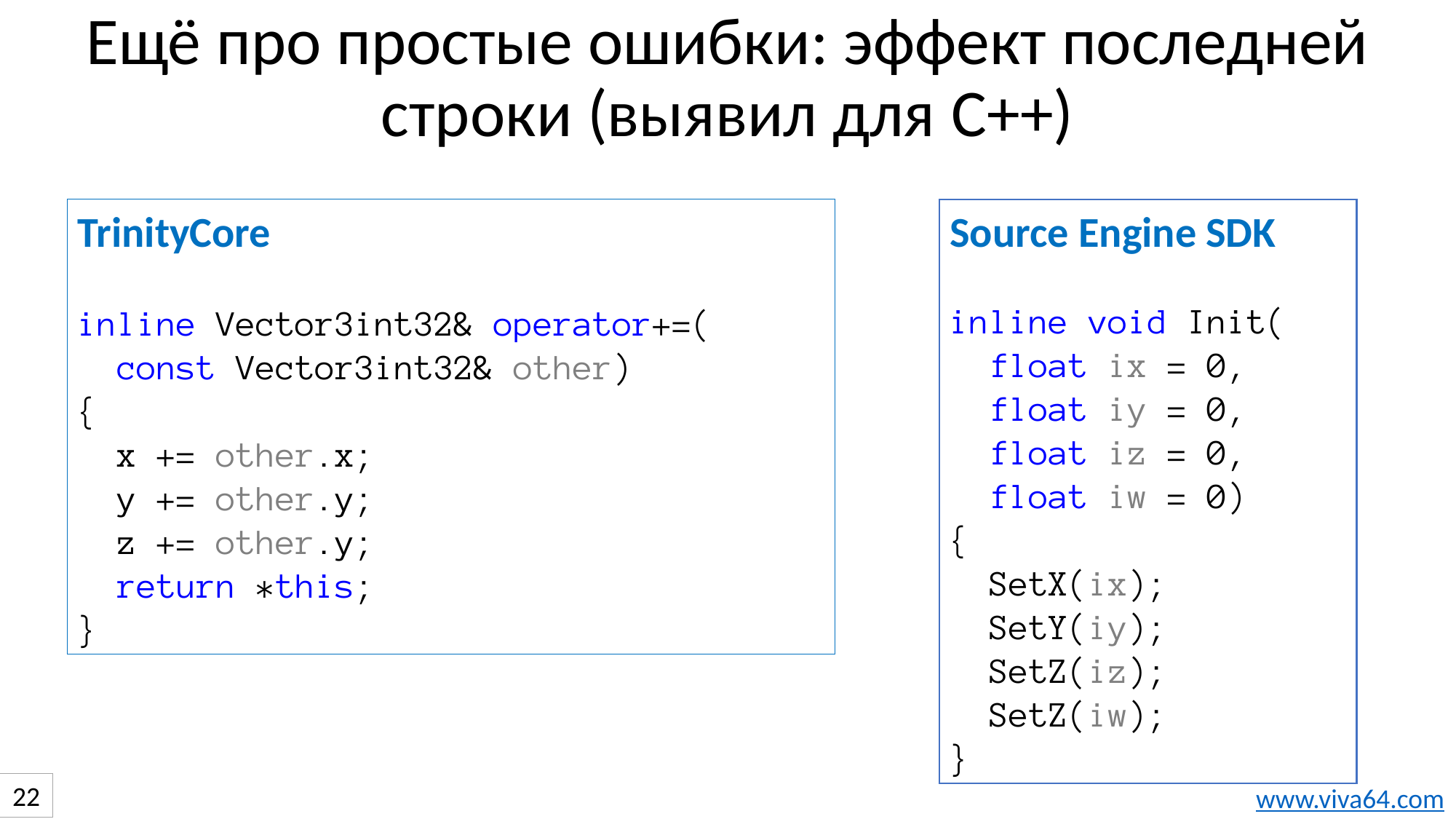

# Ещё про простые ошибки: эффект последней строки (выявил для C++)
TrinityCore

inline Vector3int32& operator+=(
  const Vector3int32& other)
{
  x += other.x;
  y += other.y;
  z += other.y;
  return *this;
}
Source Engine SDK

inline void Init(
  float ix = 0,
  float iy = 0,
  float iz = 0,
  float iw = 0)
{
  SetX(ix);
  SetY(iy);
  SetZ(iz);
  SetZ(iw);
}
22
www.viva64.com